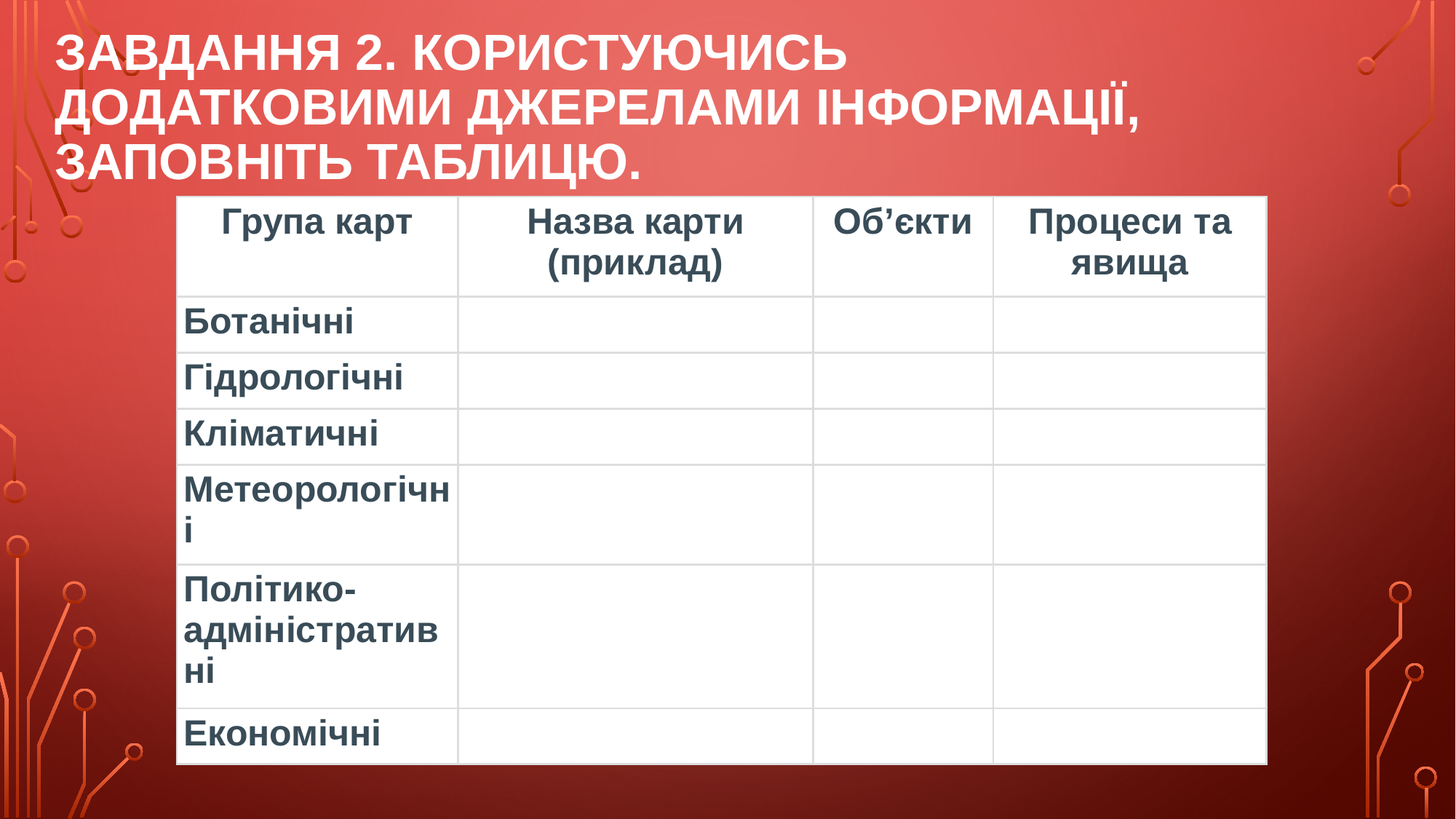

# Завдання 2. Користуючись додатковими джерелами інформації, заповніть таблицю.
| Група карт | Назва карти (приклад) | Об’єкти | Процеси та явища |
| --- | --- | --- | --- |
| Ботанічні |  |  |  |
| Гідрологічні |  |  |  |
| Кліматичні |  |  |  |
| Метеорологічні |  |  |  |
| Політико-адміністративні |  |  |  |
| Економічні |  |  |  |